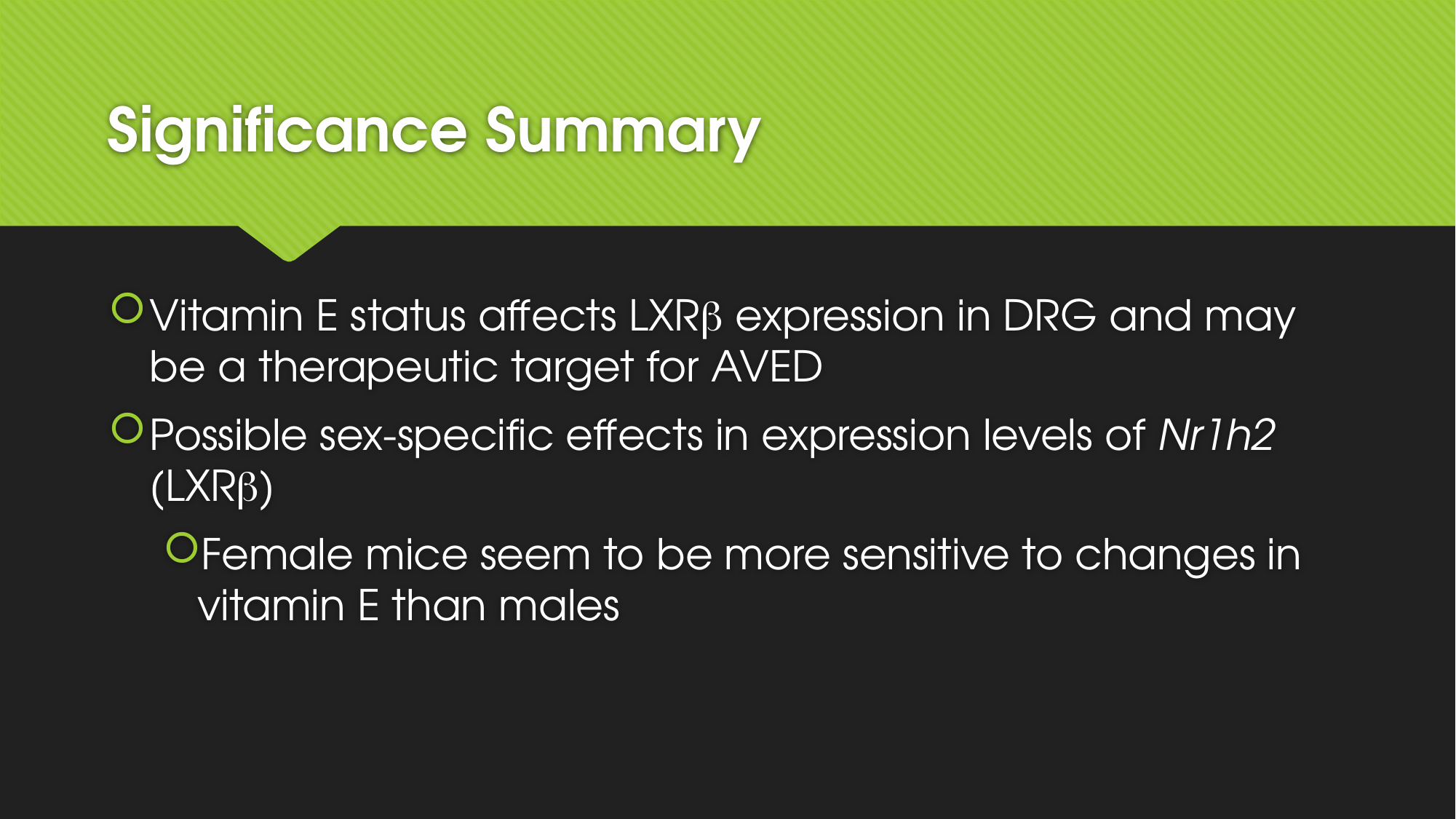

# Significance Summary
Vitamin E status affects LXRβ expression in DRG and may be a therapeutic target for AVED
Possible sex-specific effects in expression levels of Nr1h2 (LXRβ)
Female mice seem to be more sensitive to changes in vitamin E than males